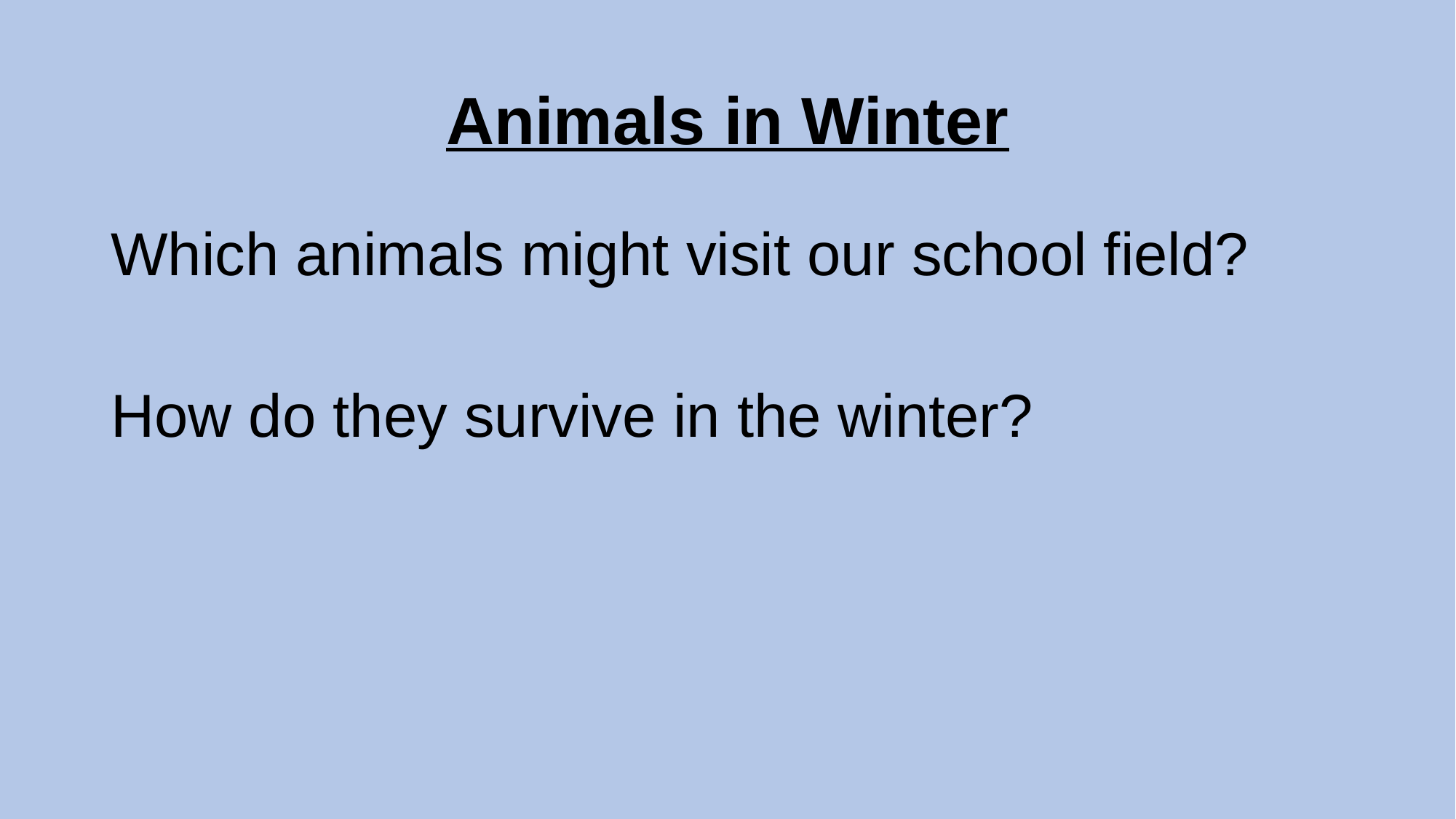

# Animals in Winter
Which animals might visit our school field?

How do they survive in the winter?